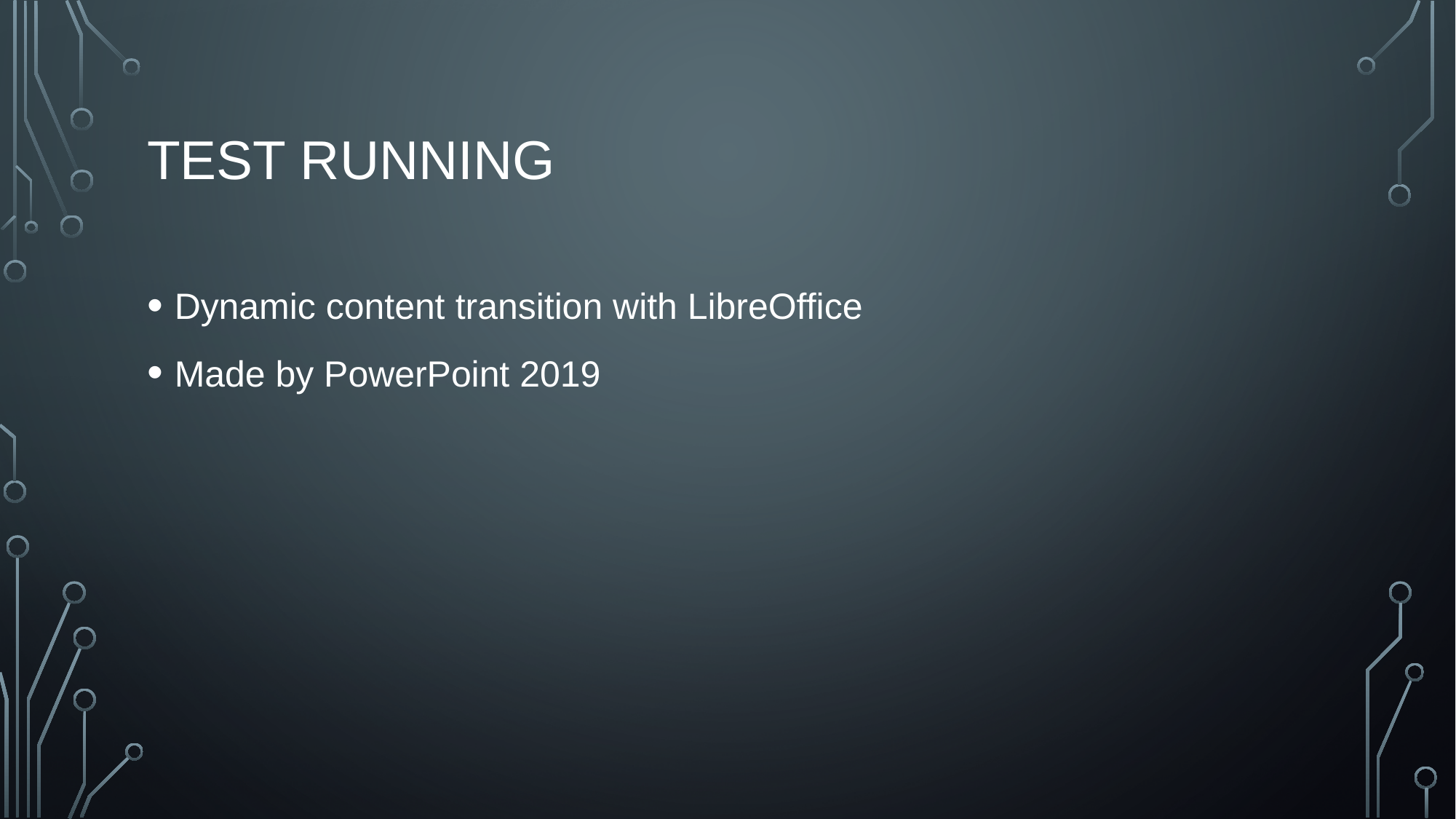

# Test running
Dynamic content transition with LibreOffice
Made by PowerPoint 2019